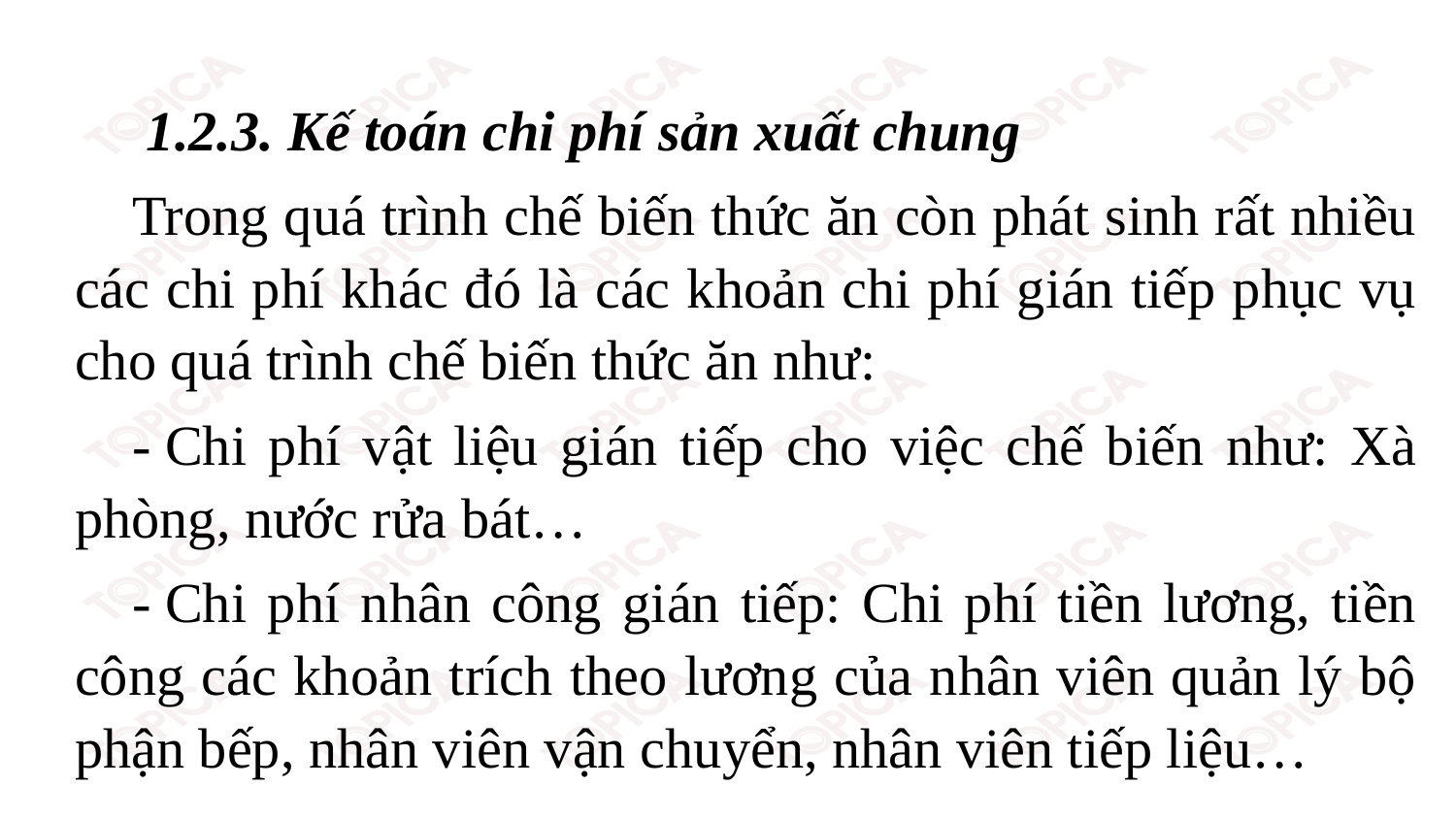

1.2.3. Kế toán chi phí sản xuất chung
Trong quá trình chế biến thức ăn còn phát sinh rất nhiều các chi phí khác đó là các khoản chi phí gián tiếp phục vụ cho quá trình chế biến thức ăn như:
- Chi phí vật liệu gián tiếp cho việc chế biến như: Xà phòng, nước rửa bát…
- Chi phí nhân công gián tiếp: Chi phí tiền lương, tiền công các khoản trích theo lương của nhân viên quản lý bộ phận bếp, nhân viên vận chuyển, nhân viên tiếp liệu…